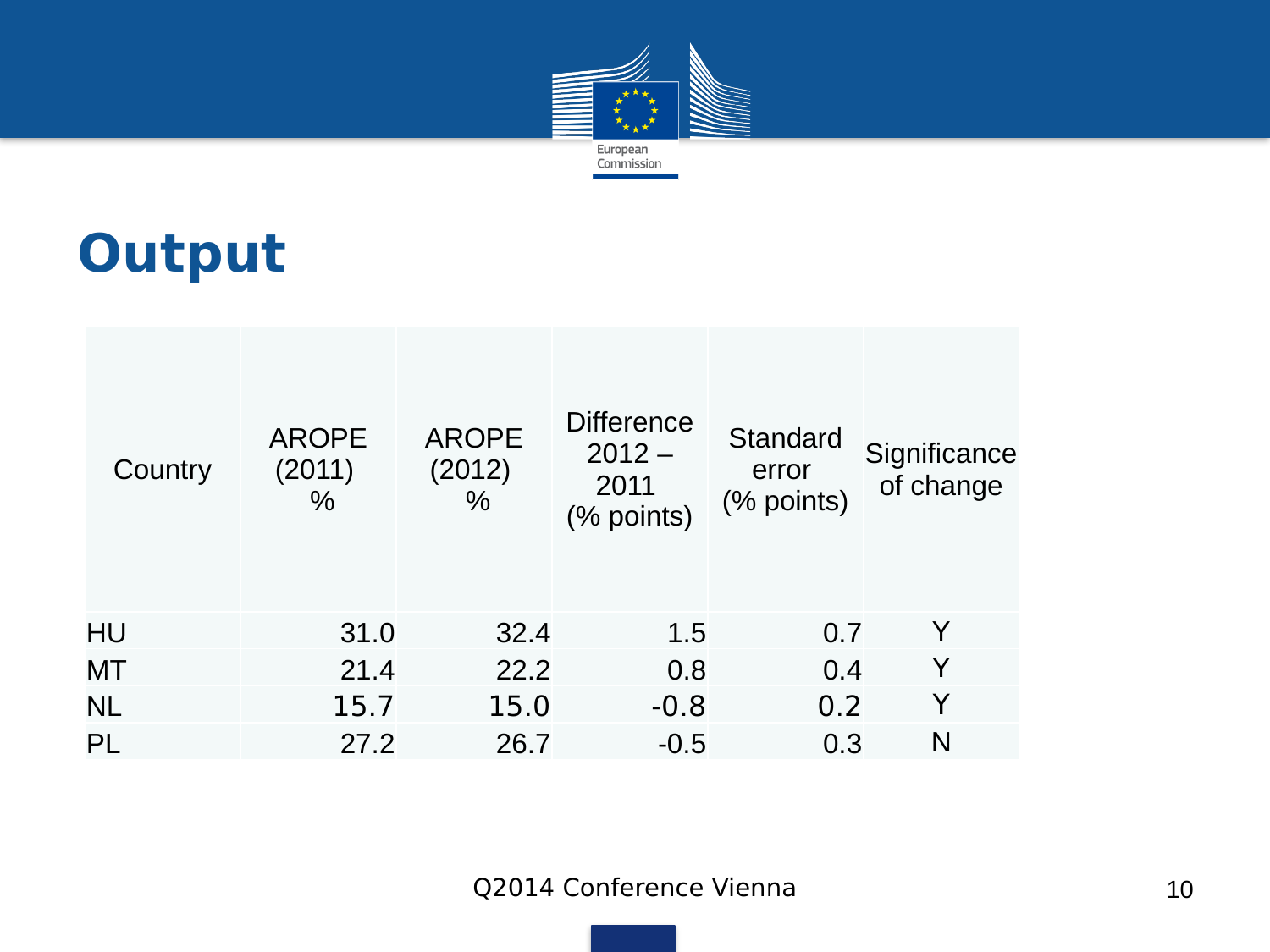

# Output
| Country | AROPE (2011) % | AROPE (2012) % | Difference 2012 – 2011 (% points) | Standard error (% points) | Significance of change |
| --- | --- | --- | --- | --- | --- |
| HU | 31.0 | 32.4 | 1.5 | 0.7 | Y |
| MT | 21.4 | 22.2 | 0.8 | 0.4 | Y |
| NL | 15.7 | 15.0 | -0.8 | 0.2 | Y |
| PL | 27.2 | 26.7 | -0.5 | 0.3 | N |
Q2014 Conference Vienna
10